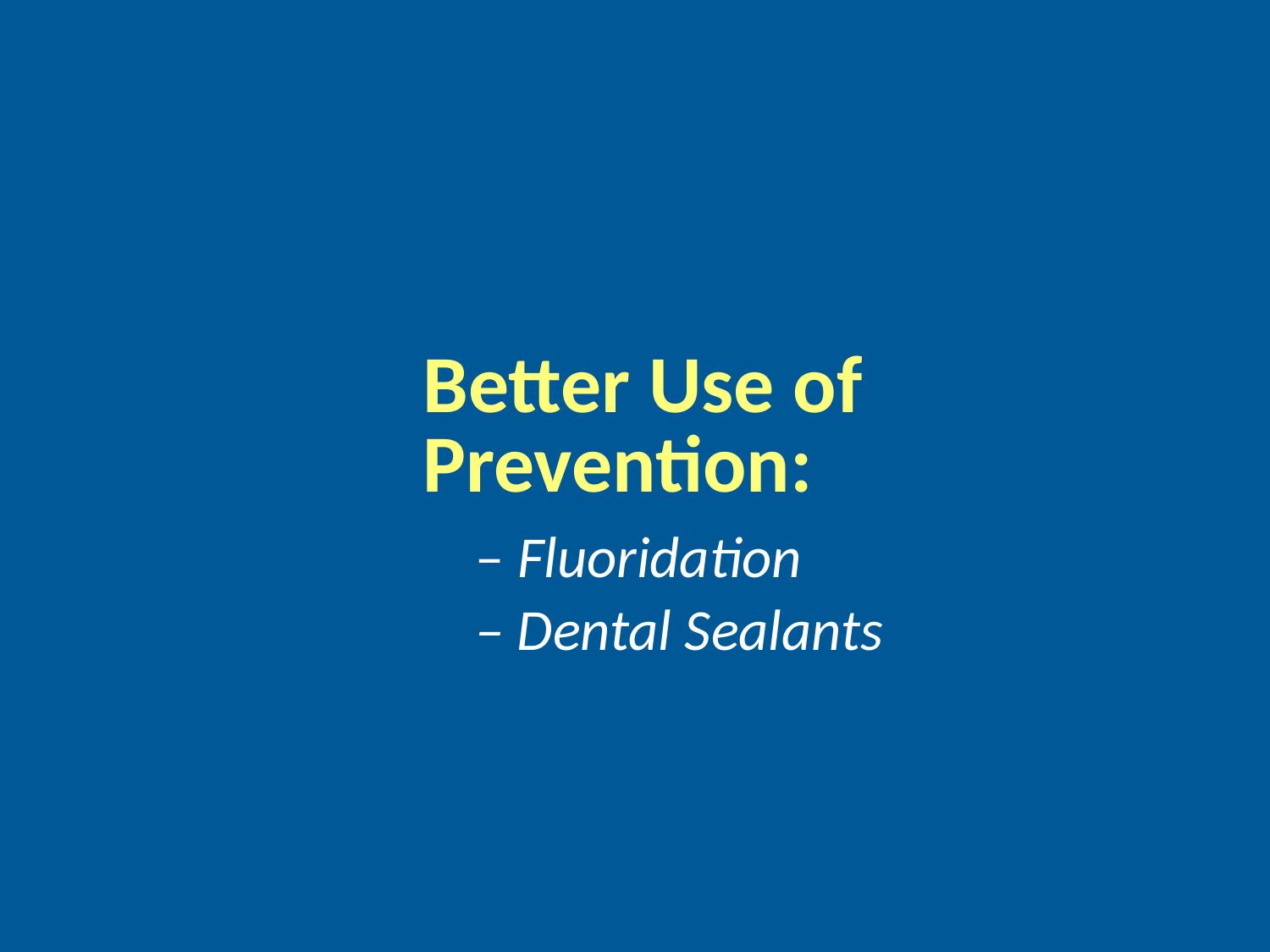

# Better Use of Prevention: – Fluoridation – Dental Sealants